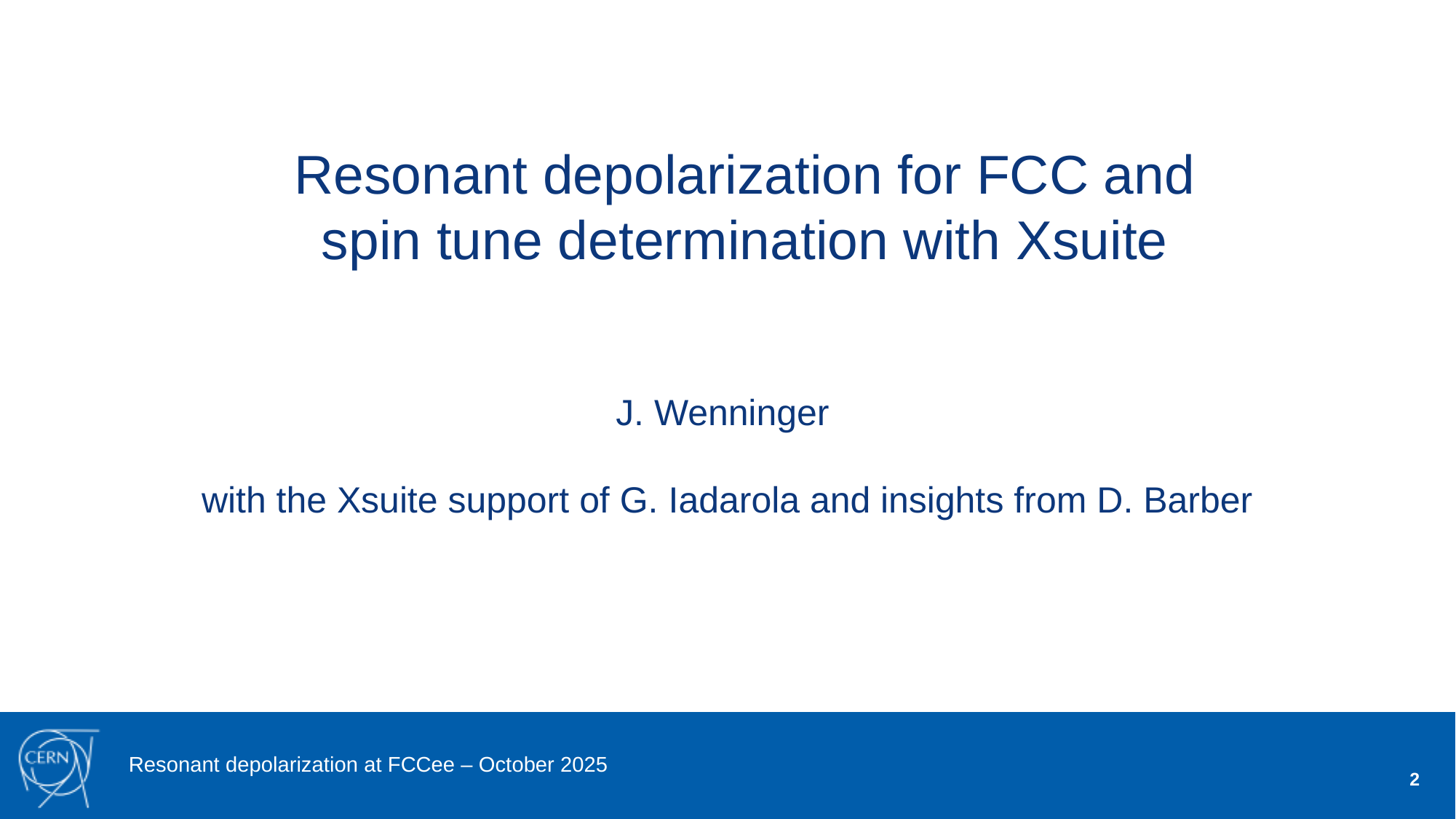

Resonant depolarization for FCC and spin tune determination with Xsuite
J. Wenninger

with the Xsuite support of G. Iadarola and insights from D. Barber